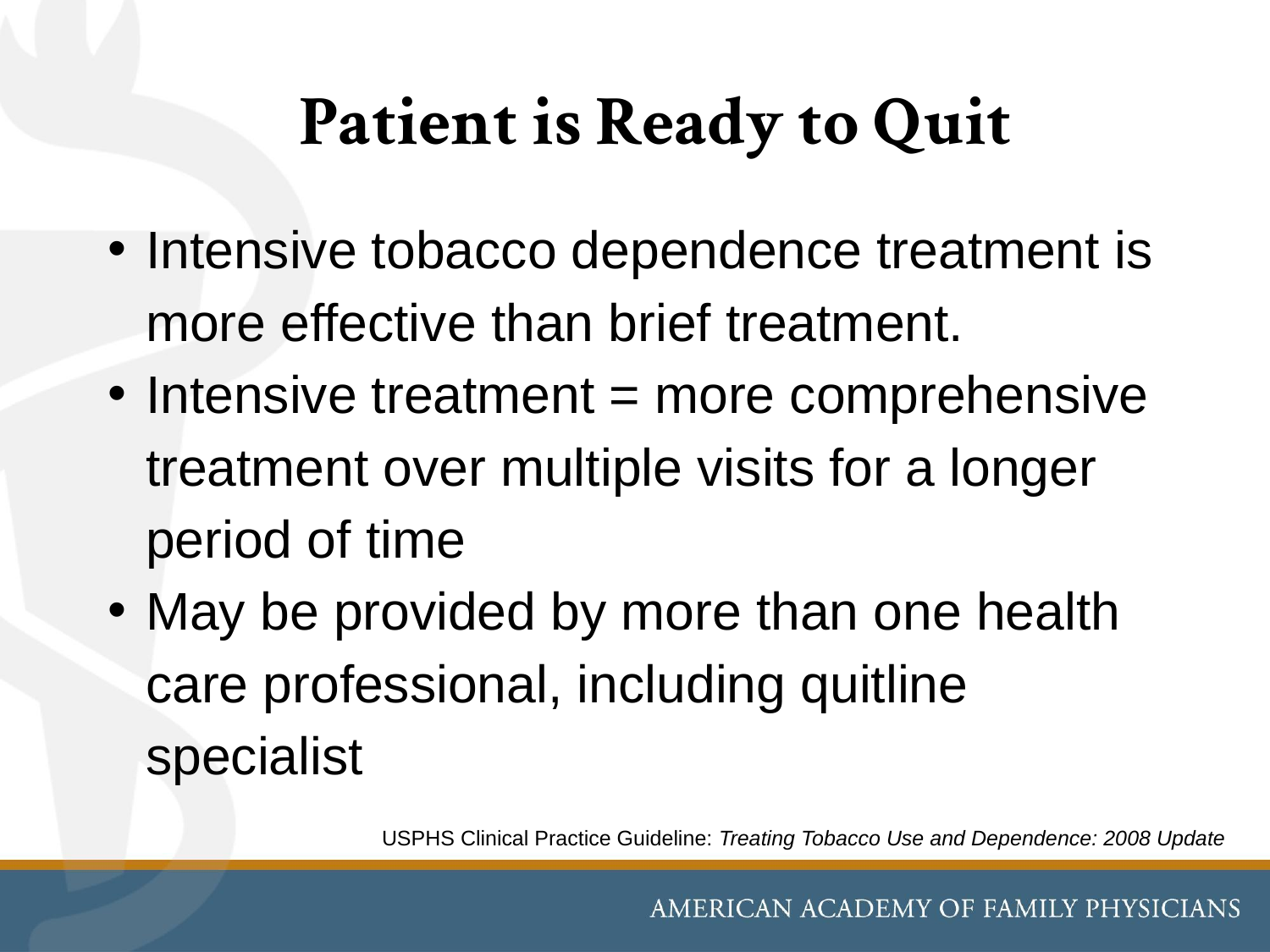

# Patient is Ready to Quit
Intensive tobacco dependence treatment is more effective than brief treatment.
Intensive treatment = more comprehensive treatment over multiple visits for a longer period of time
May be provided by more than one health care professional, including quitline specialist
USPHS Clinical Practice Guideline: Treating Tobacco Use and Dependence: 2008 Update